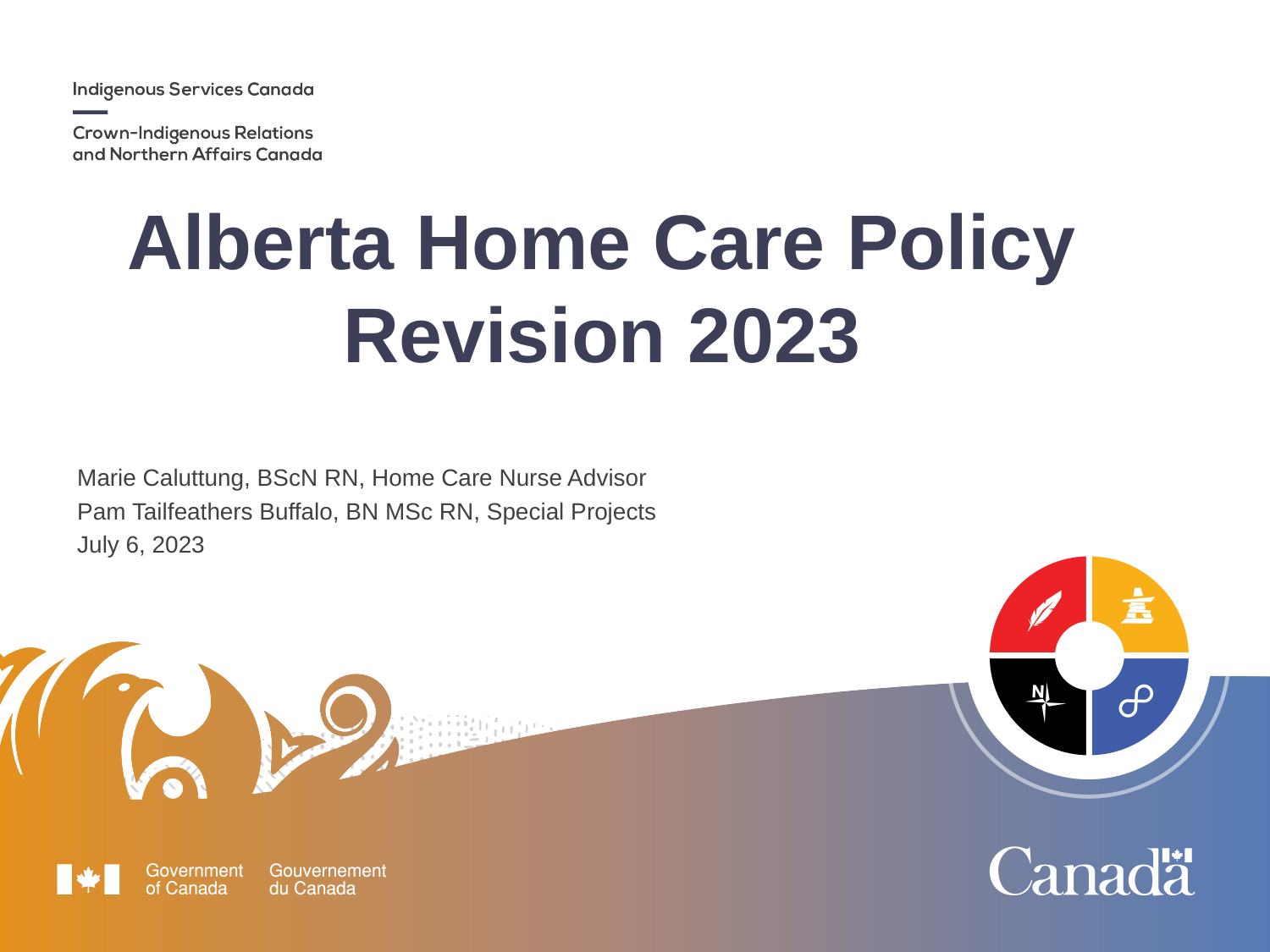

# Alberta Home Care Policy Revision 2023

Marie Caluttung, BScN RN, Home Care Nurse Advisor
Pam Tailfeathers Buffalo, BN MSc RN, Special Projects
July 6, 2023